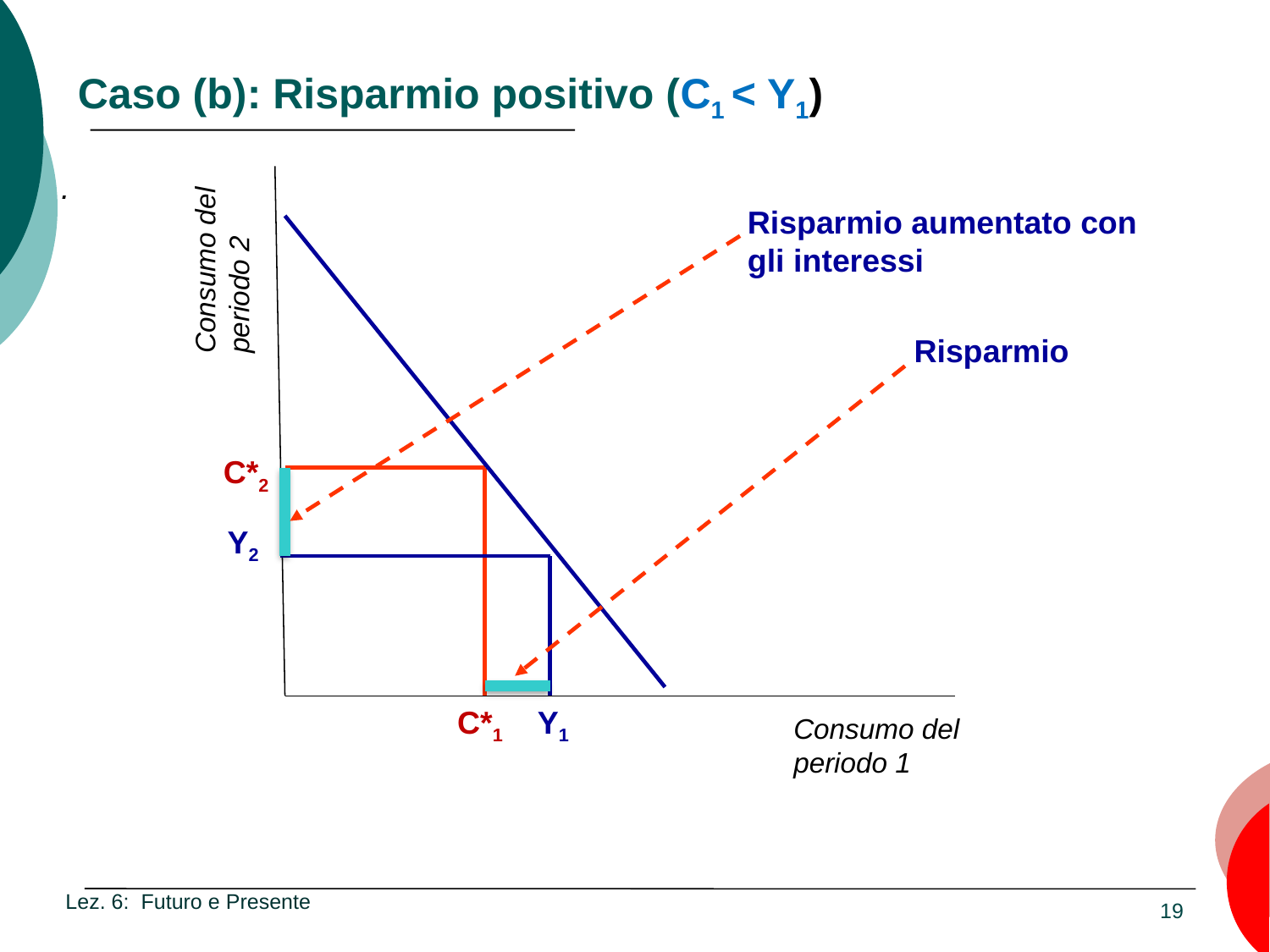

# Caso (b): Risparmio positivo (C1 < Y1)
.

Consumo del periodo 2
Risparmio aumentato con gli interessi
Risparmio
C*2
Y2
C*1
Y1
Consumo del periodo 1
Lez. 6:  Futuro e Presente